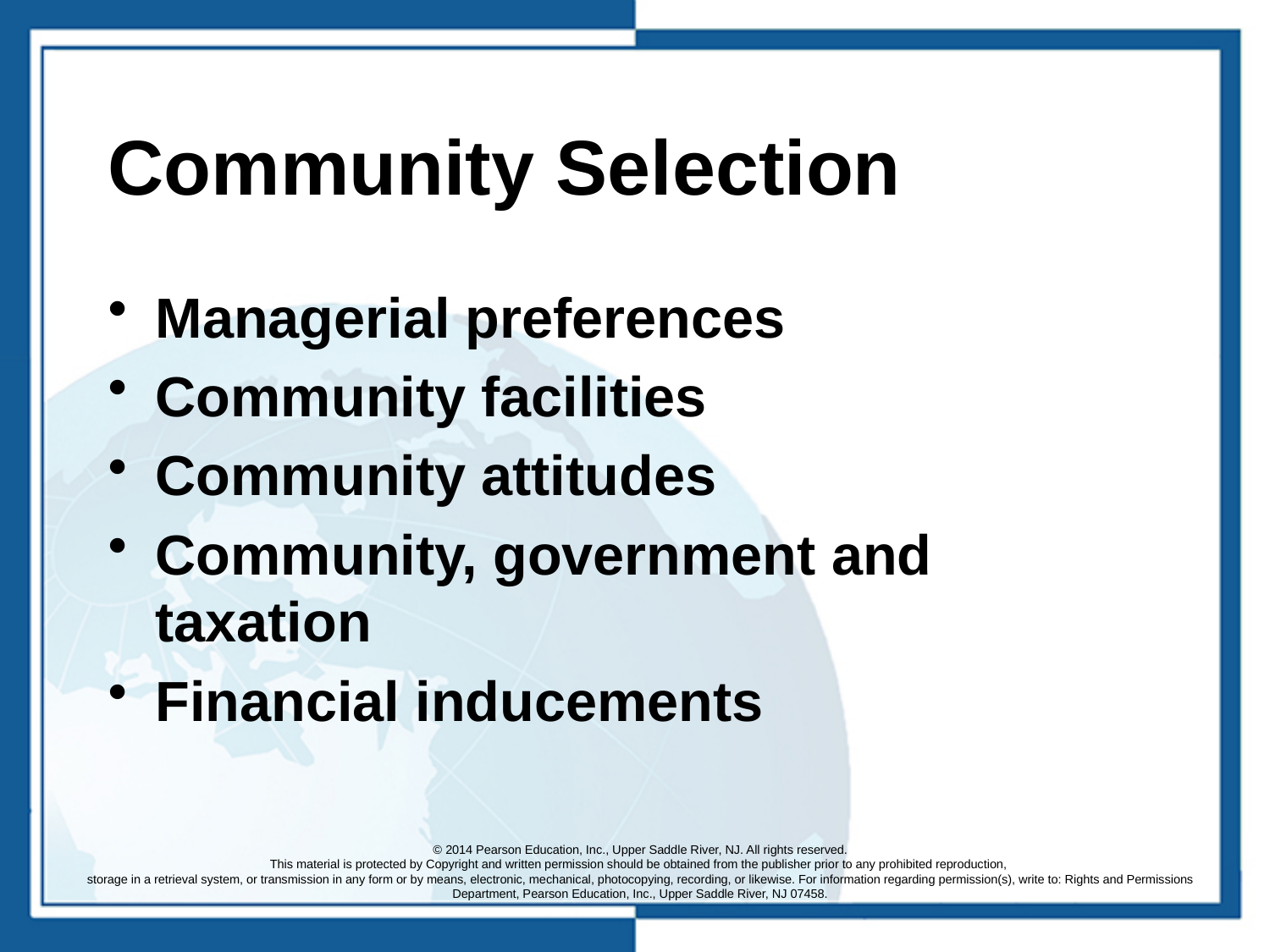

# Community Selection
Managerial preferences
Community facilities
Community attitudes
Community, government and taxation
Financial inducements